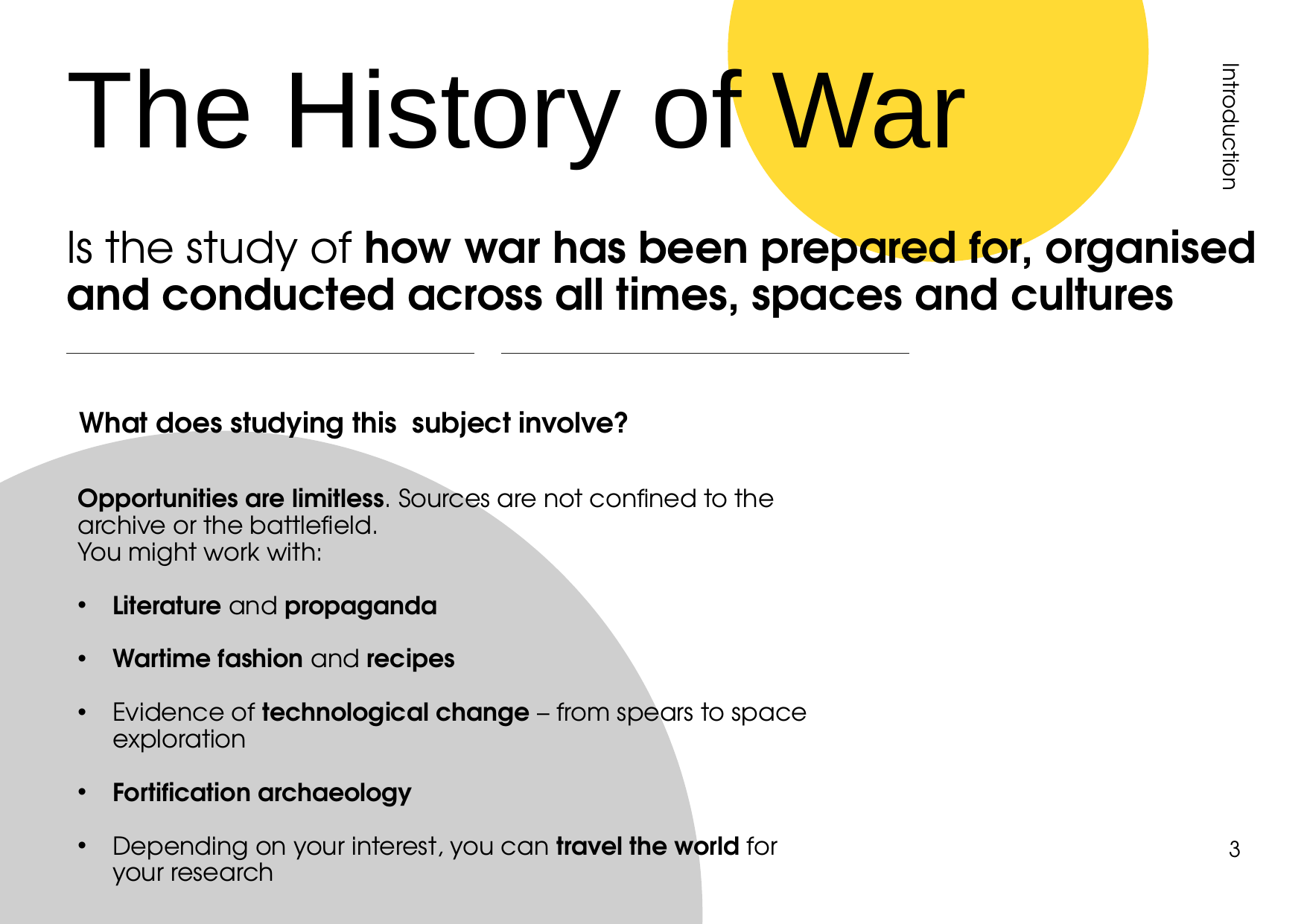

# The History of War
Introduction

Is the study of how war has been prepared for, organised and conducted across all times, spaces and cultures
What does studying this  subject involve?

Opportunities are limitless. Sources are not confined to the archive or the battlefield.
You might work with:

Literature and propaganda

Wartime fashion and recipes

Evidence of technological change – from spears to space exploration

Fortification archaeology

Depending on your interest, you can travel the world for your research